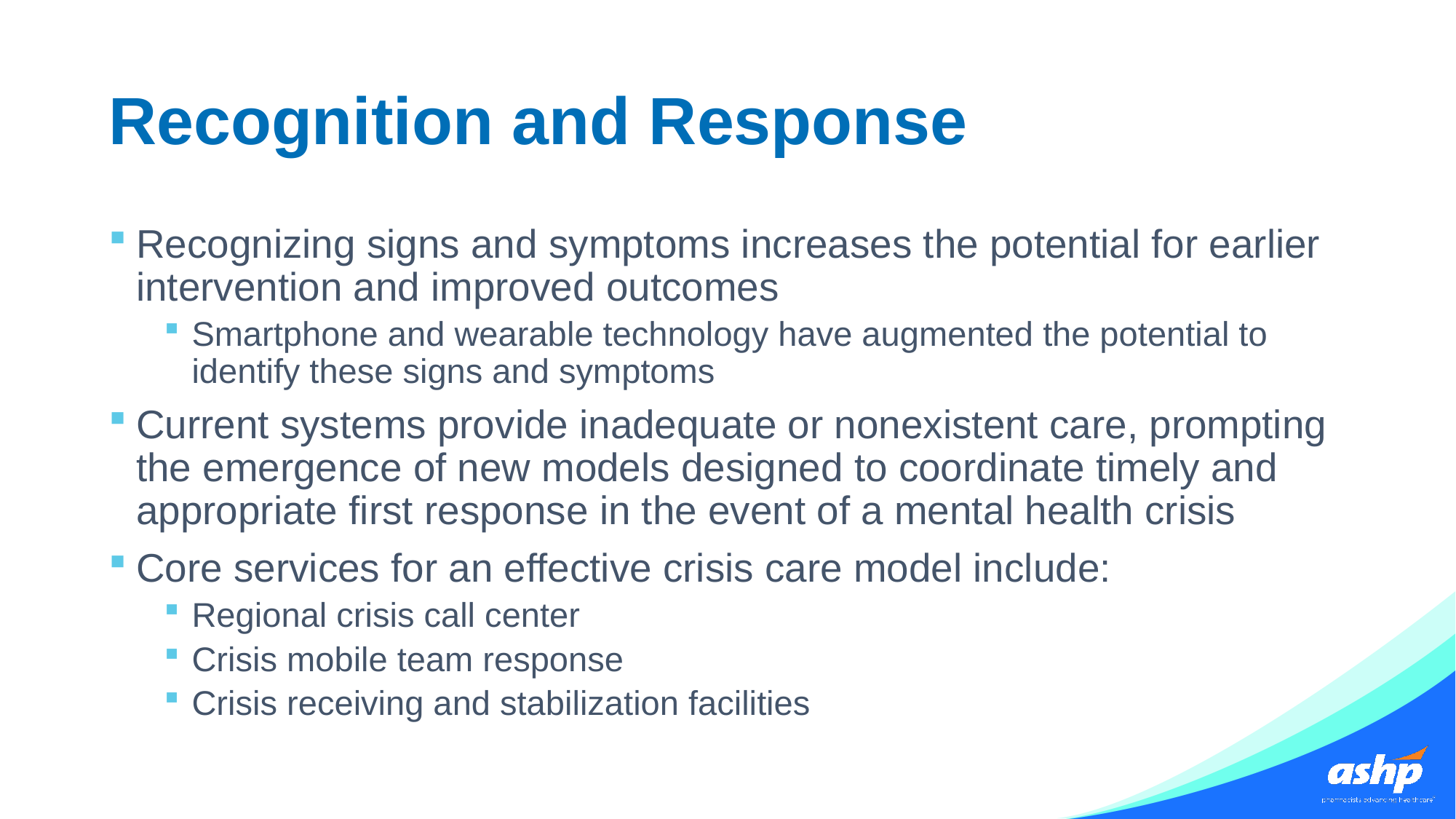

# Recognition and Response
Recognizing signs and symptoms increases the potential for earlier intervention and improved outcomes
Smartphone and wearable technology have augmented the potential to identify these signs and symptoms
Current systems provide inadequate or nonexistent care, prompting the emergence of new models designed to coordinate timely and appropriate first response in the event of a mental health crisis
Core services for an effective crisis care model include:
Regional crisis call center
Crisis mobile team response
Crisis receiving and stabilization facilities